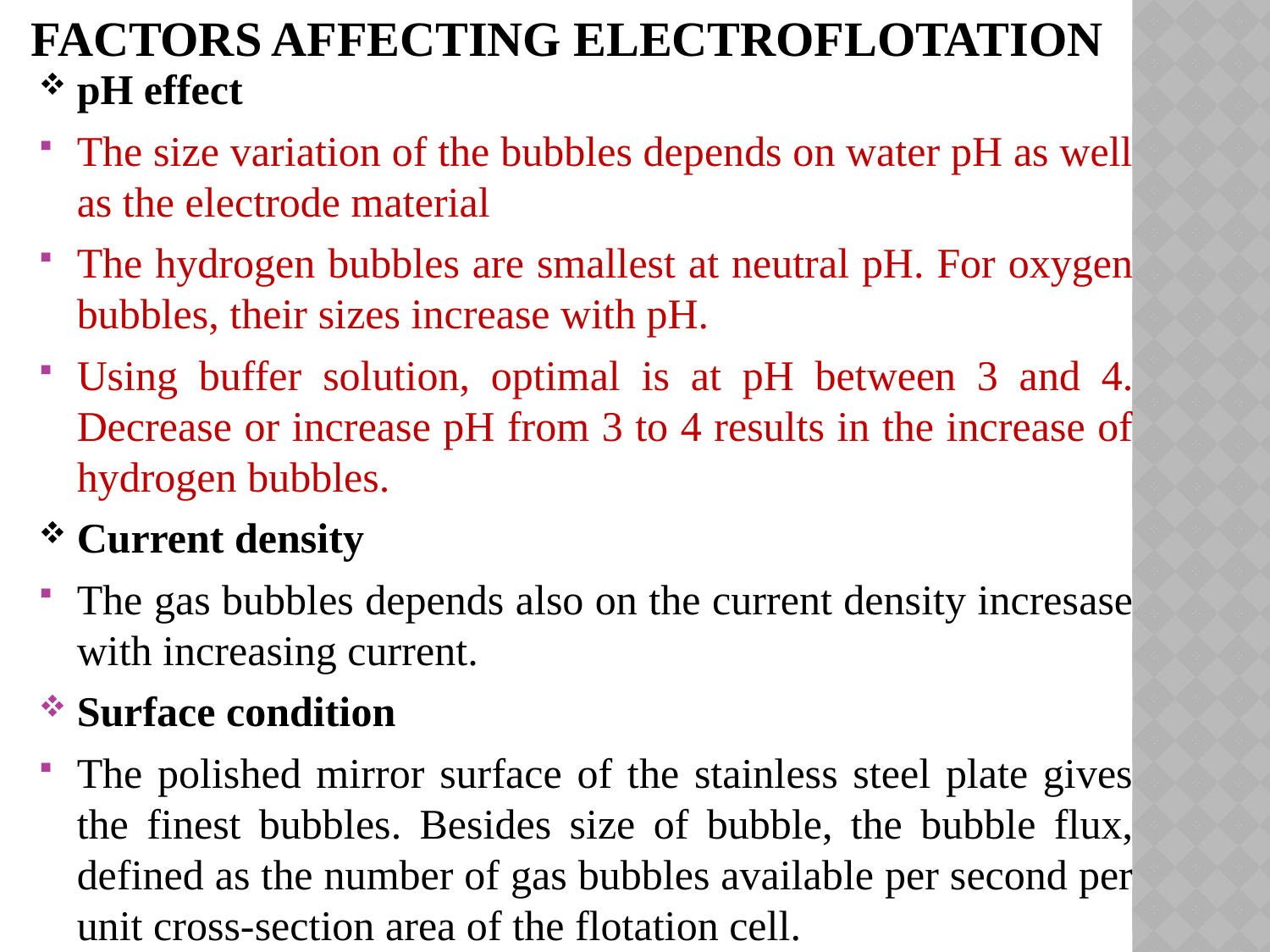

# Factors affecting electroflotation
pH effect
The size variation of the bubbles depends on water pH as well as the electrode material
The hydrogen bubbles are smallest at neutral pH. For oxygen bubbles, their sizes increase with pH.
Using buffer solution, optimal is at pH between 3 and 4. Decrease or increase pH from 3 to 4 results in the increase of hydrogen bubbles.
Current density
The gas bubbles depends also on the current density incresase with increasing current.
Surface condition
The polished mirror surface of the stainless steel plate gives the finest bubbles. Besides size of bubble, the bubble flux, defined as the number of gas bubbles available per second per unit cross-section area of the flotation cell.